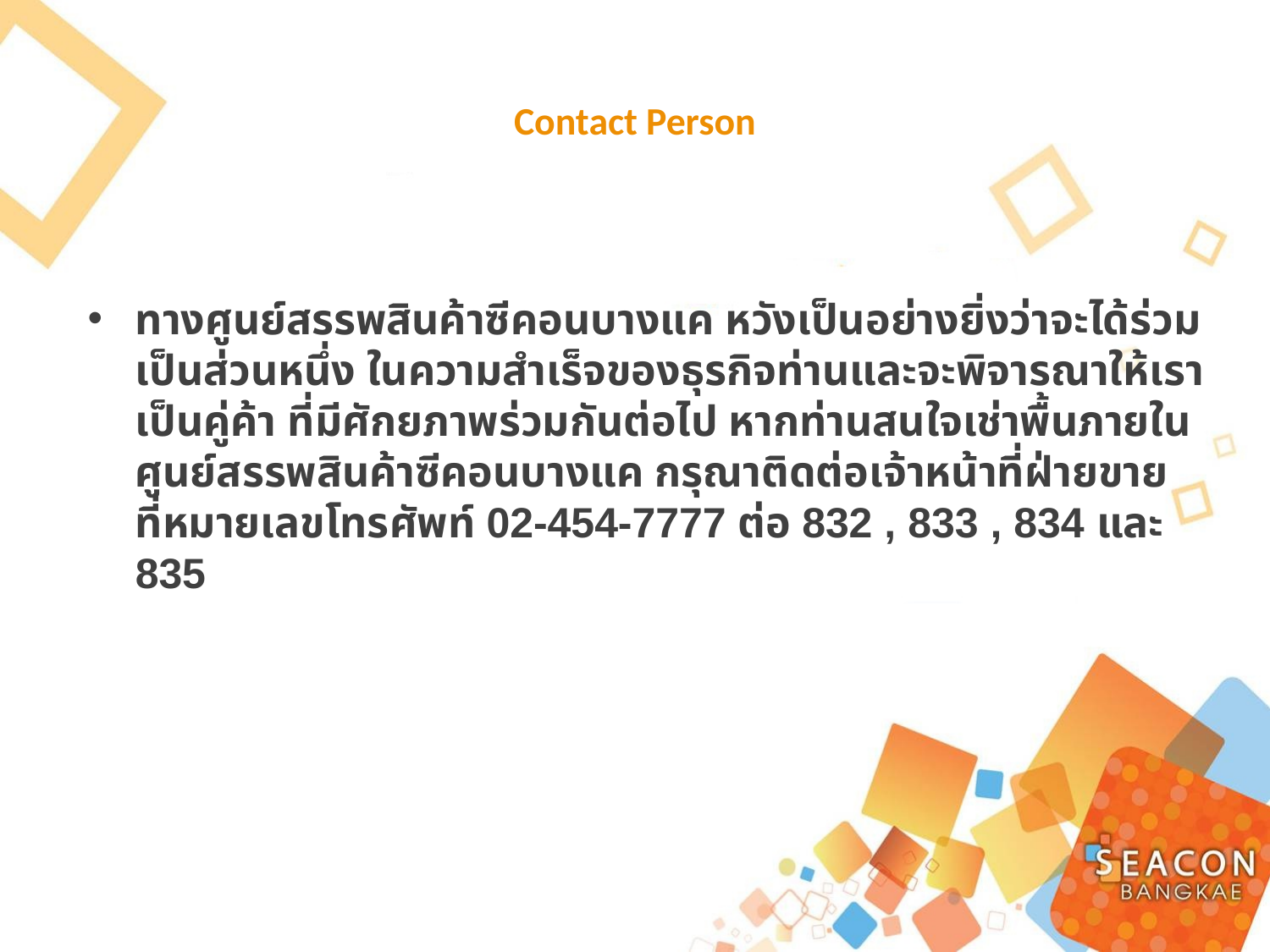

# Contact Person
ทางศูนย์สรรพสินค้าซีคอนบางแค หวังเป็นอย่างยิ่งว่าจะได้ร่วมเป็นส่วนหนึ่ง ในความสำเร็จของธุรกิจท่านและจะพิจารณาให้เราเป็นคู่ค้า ที่มีศักยภาพร่วมกันต่อไป หากท่านสนใจเช่าพื้นภายในศูนย์สรรพสินค้าซีคอนบางแค กรุณาติดต่อเจ้าหน้าที่ฝ่ายขาย ที่หมายเลขโทรศัพท์ 02-454-7777 ต่อ 832 , 833 , 834 และ 835